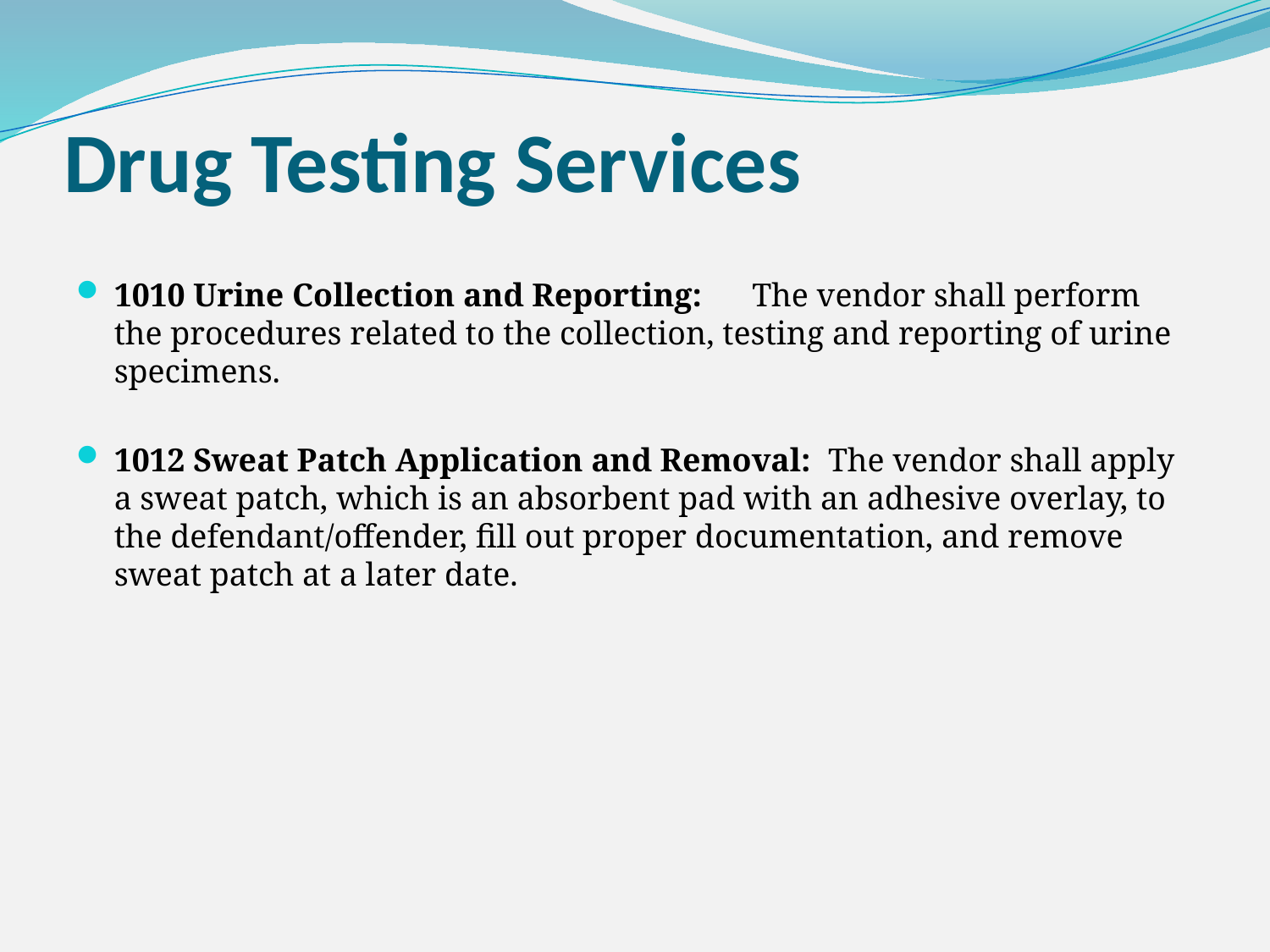

# Drug Testing Services
1010 Urine Collection and Reporting:      The vendor shall perform the procedures related to the collection, testing and reporting of urine specimens.

1012 Sweat Patch Application and Removal:  The vendor shall apply a sweat patch, which is an absorbent pad with an adhesive overlay, to the defendant/offender, fill out proper documentation, and remove sweat patch at a later date.